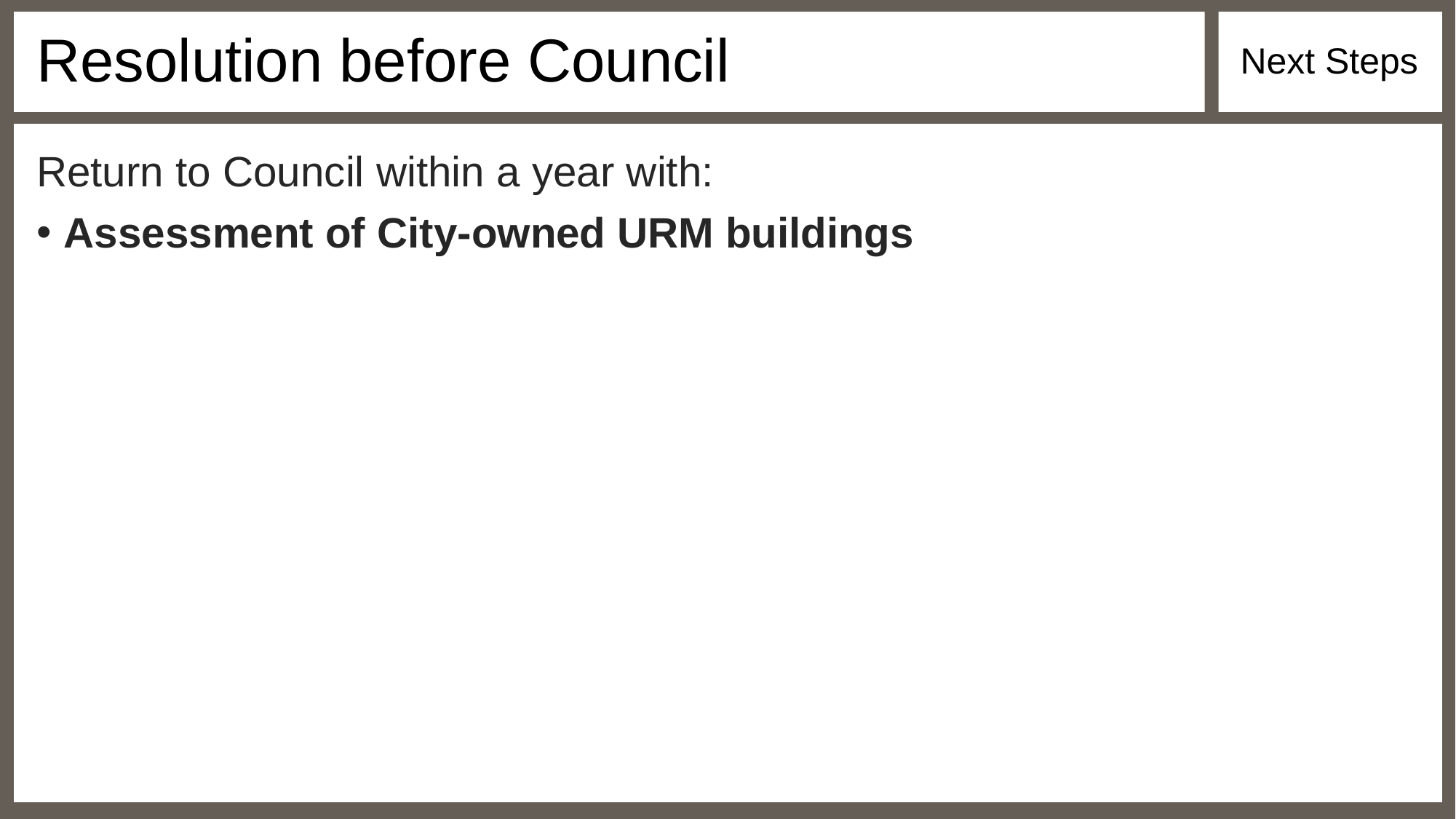

# Resolution before Council
Next Steps
Return to Council within a year with:
Assessment of City-owned URM buildings